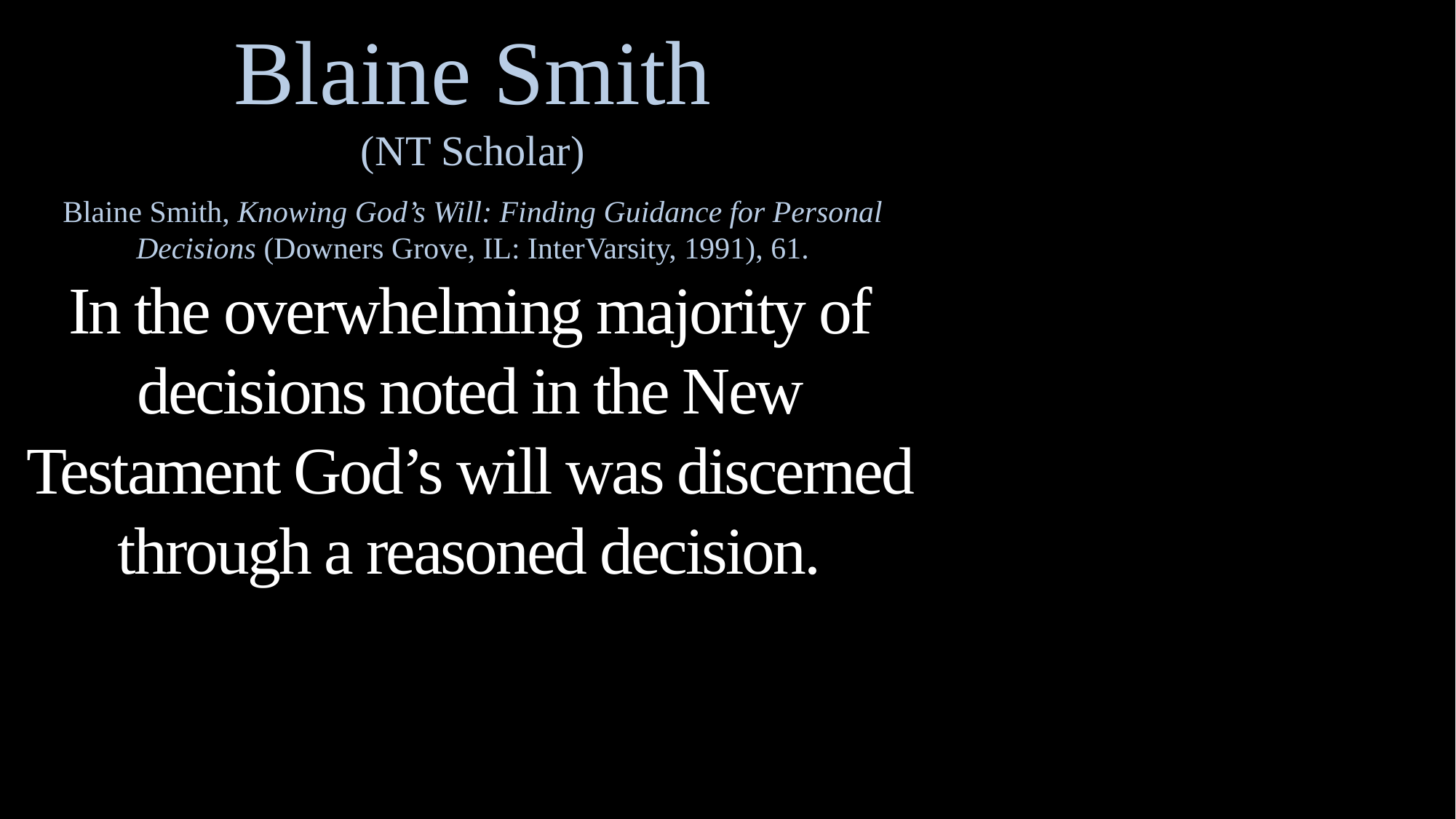

Blaine Smith
(NT Scholar)

Blaine Smith, Knowing God’s Will: Finding Guidance for Personal Decisions (Downers Grove, IL: InterVarsity, 1991), 61.
In the overwhelming majority of decisions noted in the New Testament God’s will was discerned through a reasoned decision.